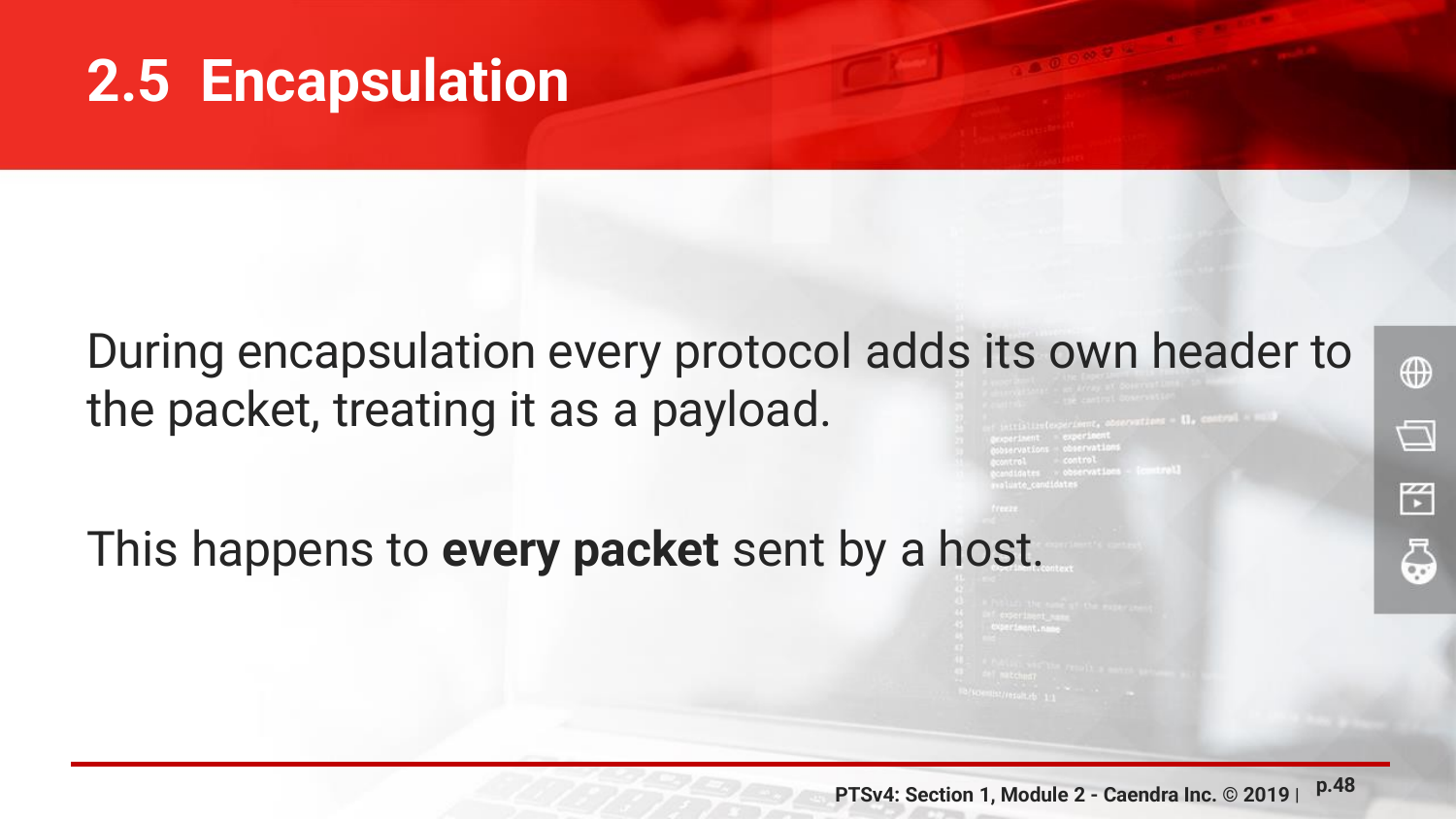

2.5  Encapsulation
During encapsulation every protocol adds its own header to the packet, treating it as a payload.

This happens to every packet sent by a host.

PTSv4: Section 1, Module 2 - Caendra Inc. © 2019 |
p.48